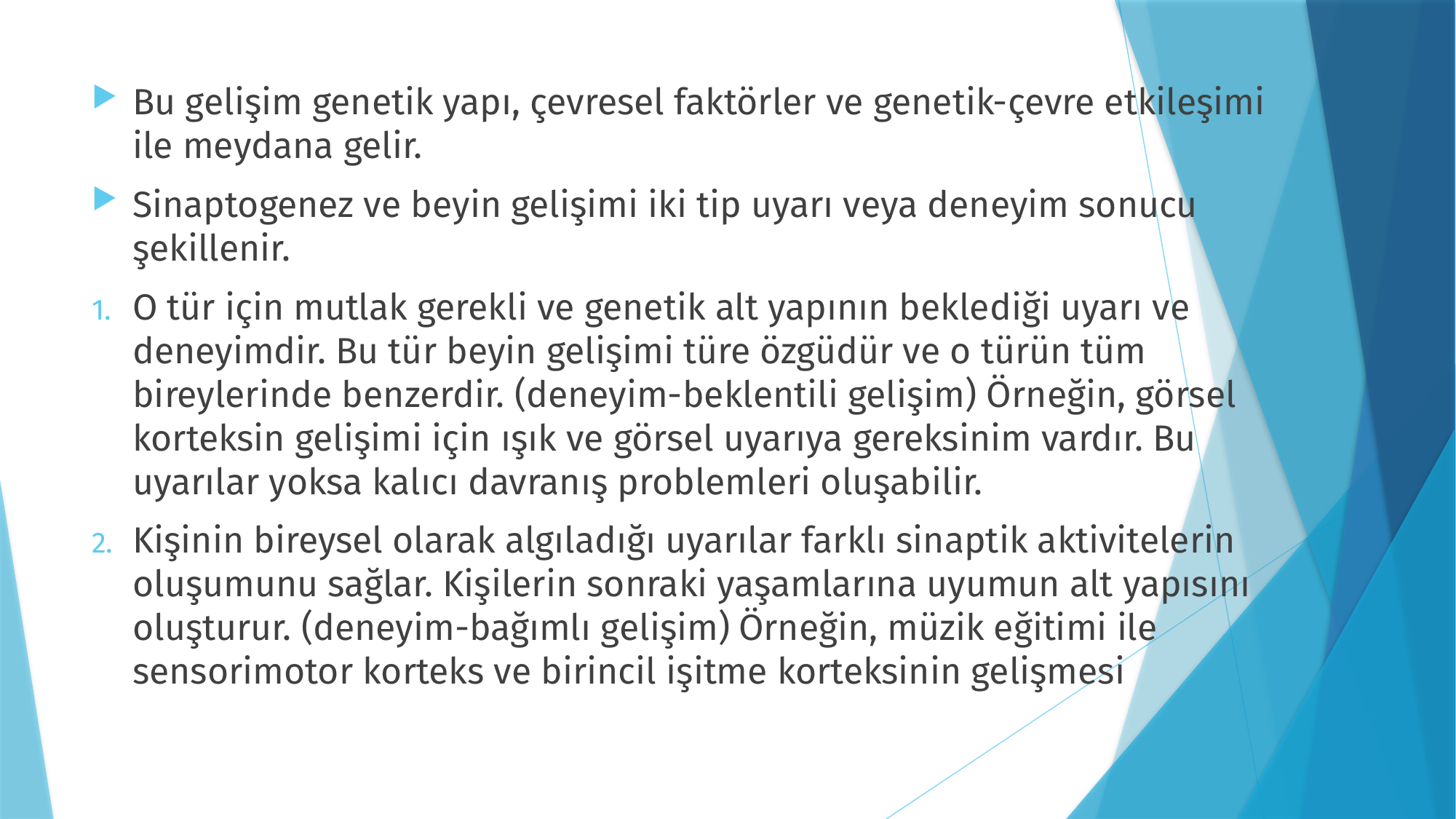

#
Bu gelişim genetik yapı, çevresel faktörler ve genetik-çevre etkileşimi ile meydana gelir.
Sinaptogenez ve beyin gelişimi iki tip uyarı veya deneyim sonucu şekillenir.
O tür için mutlak gerekli ve genetik alt yapının beklediği uyarı ve deneyimdir. Bu tür beyin gelişimi türe özgüdür ve o türün tüm bireylerinde benzerdir. (deneyim-beklentili gelişim) Örneğin, görsel korteksin gelişimi için ışık ve görsel uyarıya gereksinim vardır. Bu uyarılar yoksa kalıcı davranış problemleri oluşabilir.
Kişinin bireysel olarak algıladığı uyarılar farklı sinaptik aktivitelerin oluşumunu sağlar. Kişilerin sonraki yaşamlarına uyumun alt yapısını oluşturur. (deneyim-bağımlı gelişim) Örneğin, müzik eğitimi ile sensorimotor korteks ve birincil işitme korteksinin gelişmesi